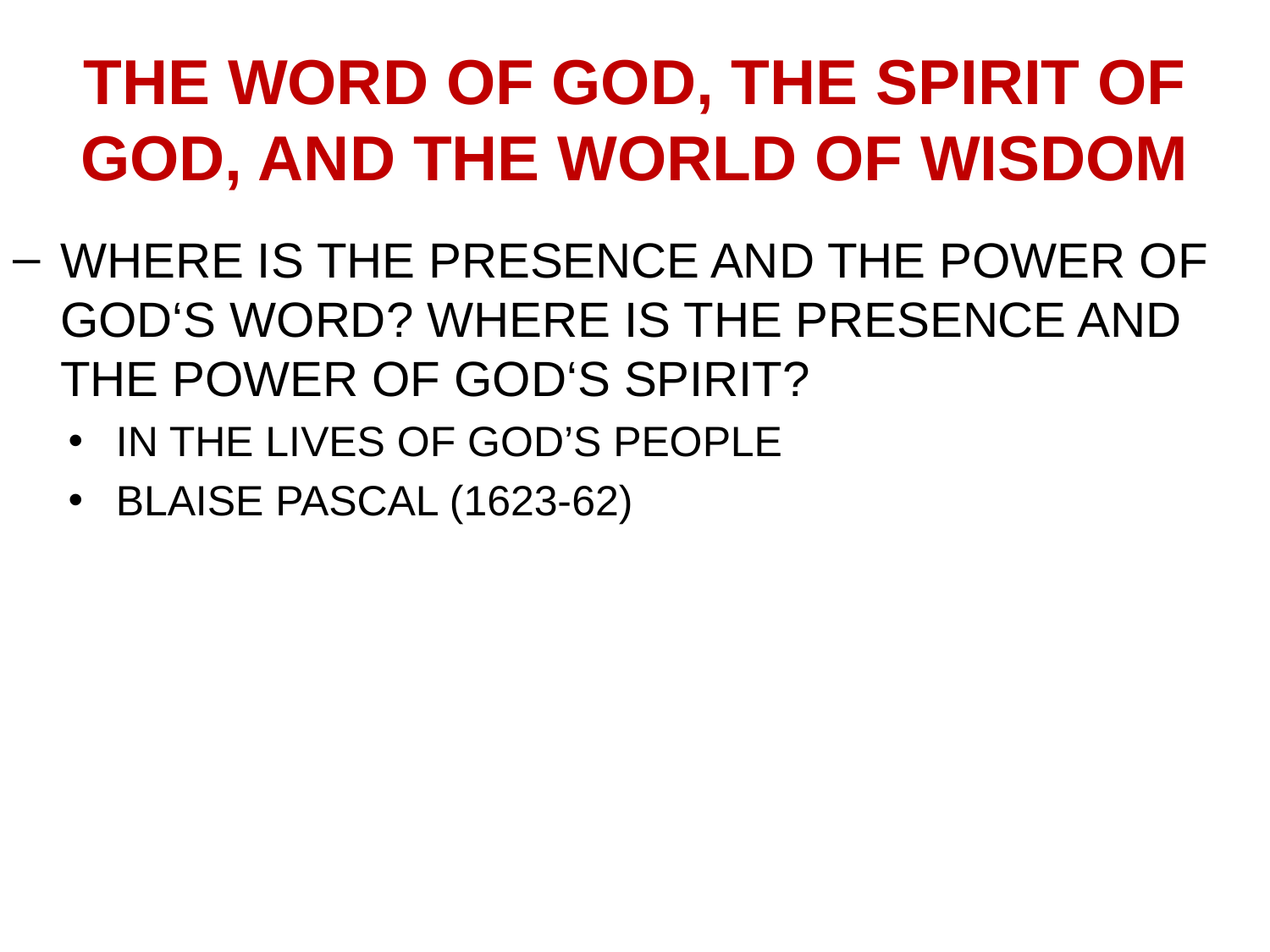

# THE WORD OF GOD, THE SPIRIT OF GOD, AND THE WORLD OF WISDOM
WHERE IS THE PRESENCE AND THE POWER OF GOD‘S WORD? WHERE IS THE PRESENCE AND THE POWER OF GOD‘S SPIRIT?
IN THE LIVES OF GOD’S PEOPLE
BLAISE PASCAL (1623-62)